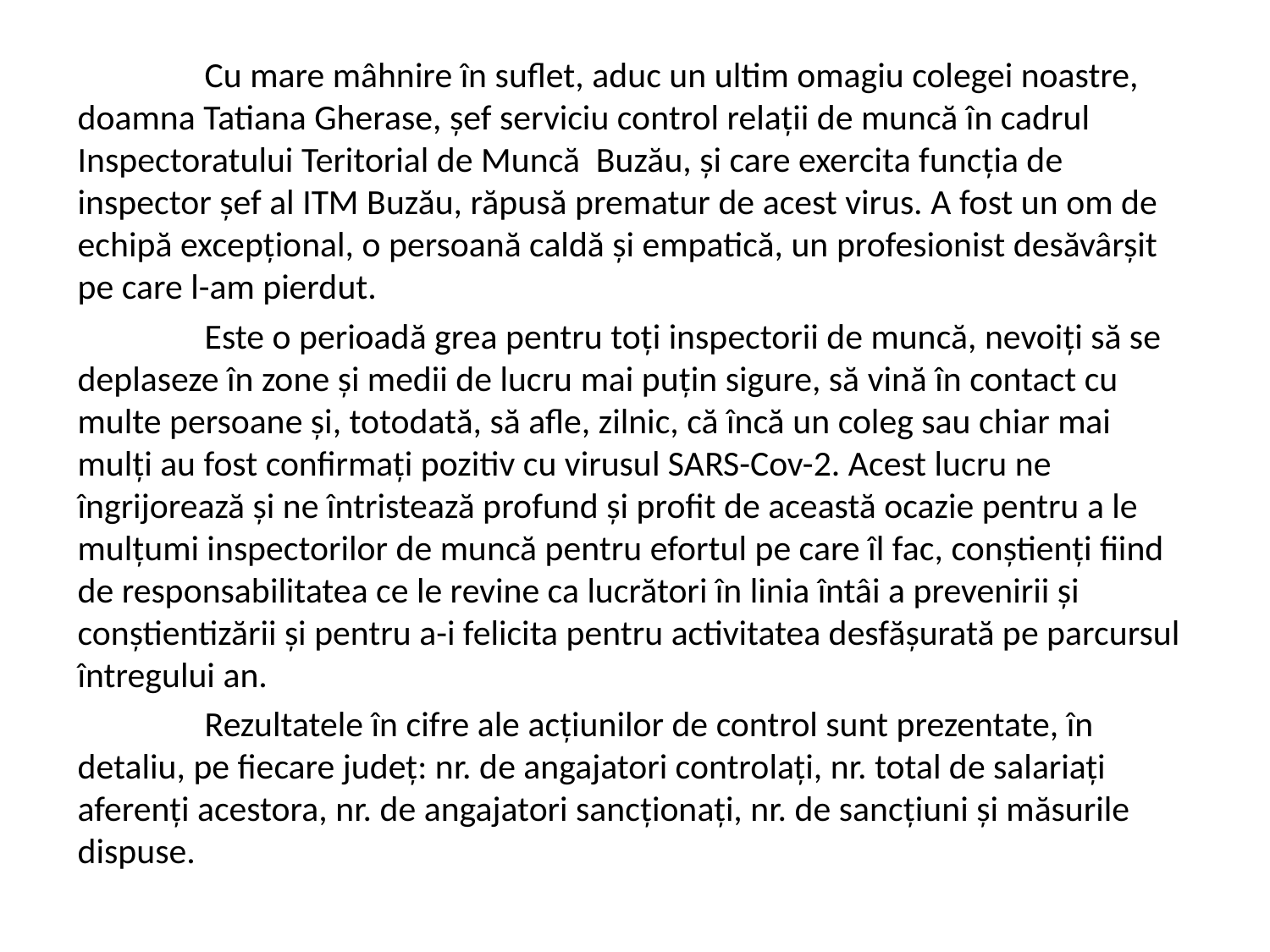

Cu mare mâhnire în suflet, aduc un ultim omagiu colegei noastre, doamna Tatiana Gherase, șef serviciu control relații de muncă în cadrul Inspectoratului Teritorial de Muncă  Buzău, și care exercita funcția de inspector șef al ITM Buzău, răpusă prematur de acest virus. A fost un om de echipă excepțional, o persoană caldă și empatică, un profesionist desăvârșit pe care l-am pierdut.
	Este o perioadă grea pentru toți inspectorii de muncă, nevoiți să se deplaseze în zone și medii de lucru mai puțin sigure, să vină în contact cu multe persoane și, totodată, să afle, zilnic, că încă un coleg sau chiar mai mulți au fost confirmați pozitiv cu virusul SARS-Cov-2. Acest lucru ne îngrijorează și ne întristează profund și profit de această ocazie pentru a le mulțumi inspectorilor de muncă pentru efortul pe care îl fac, conștienți fiind de responsabilitatea ce le revine ca lucrători în linia întâi a prevenirii și conștientizării și pentru a-i felicita pentru activitatea desfășurată pe parcursul întregului an.
	Rezultatele în cifre ale acțiunilor de control sunt prezentate, în detaliu, pe fiecare județ: nr. de angajatori controlați, nr. total de salariați aferenți acestora, nr. de angajatori sancționați, nr. de sancțiuni și măsurile dispuse.